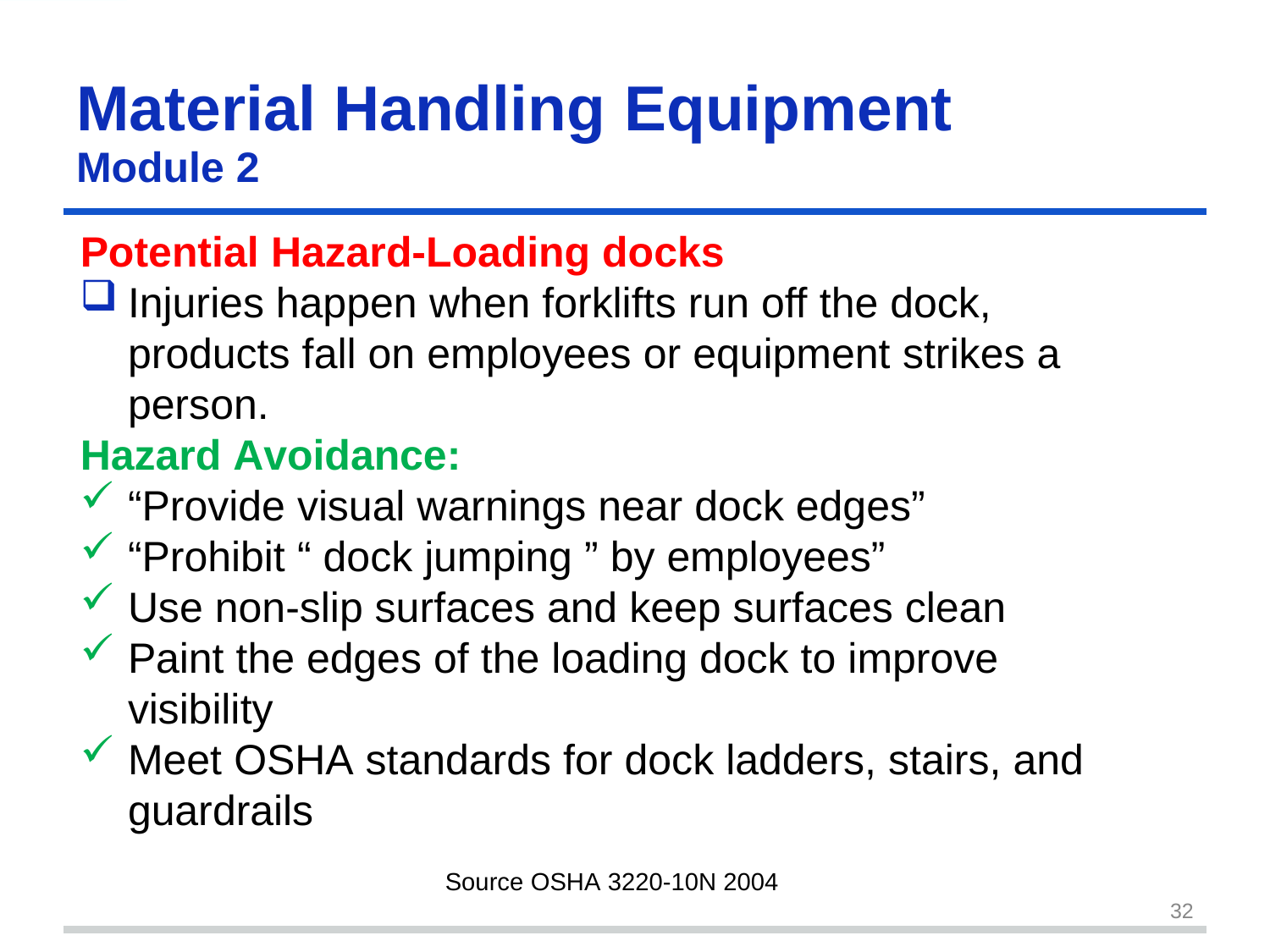

Material Handling	Equipment
Module 2
Potential Hazard-Loading docks
Injuries happen when forklifts run off the dock, products fall on employees or equipment strikes a person.
Hazard Avoidance:
“Provide visual warnings near dock edges”
“Prohibit “ dock jumping ” by employees”
Use non-slip surfaces and keep surfaces clean
Paint the edges of the loading dock to improve visibility
Meet OSHA standards for dock ladders, stairs, and guardrails
Source OSHA 3220-10N 2004
32